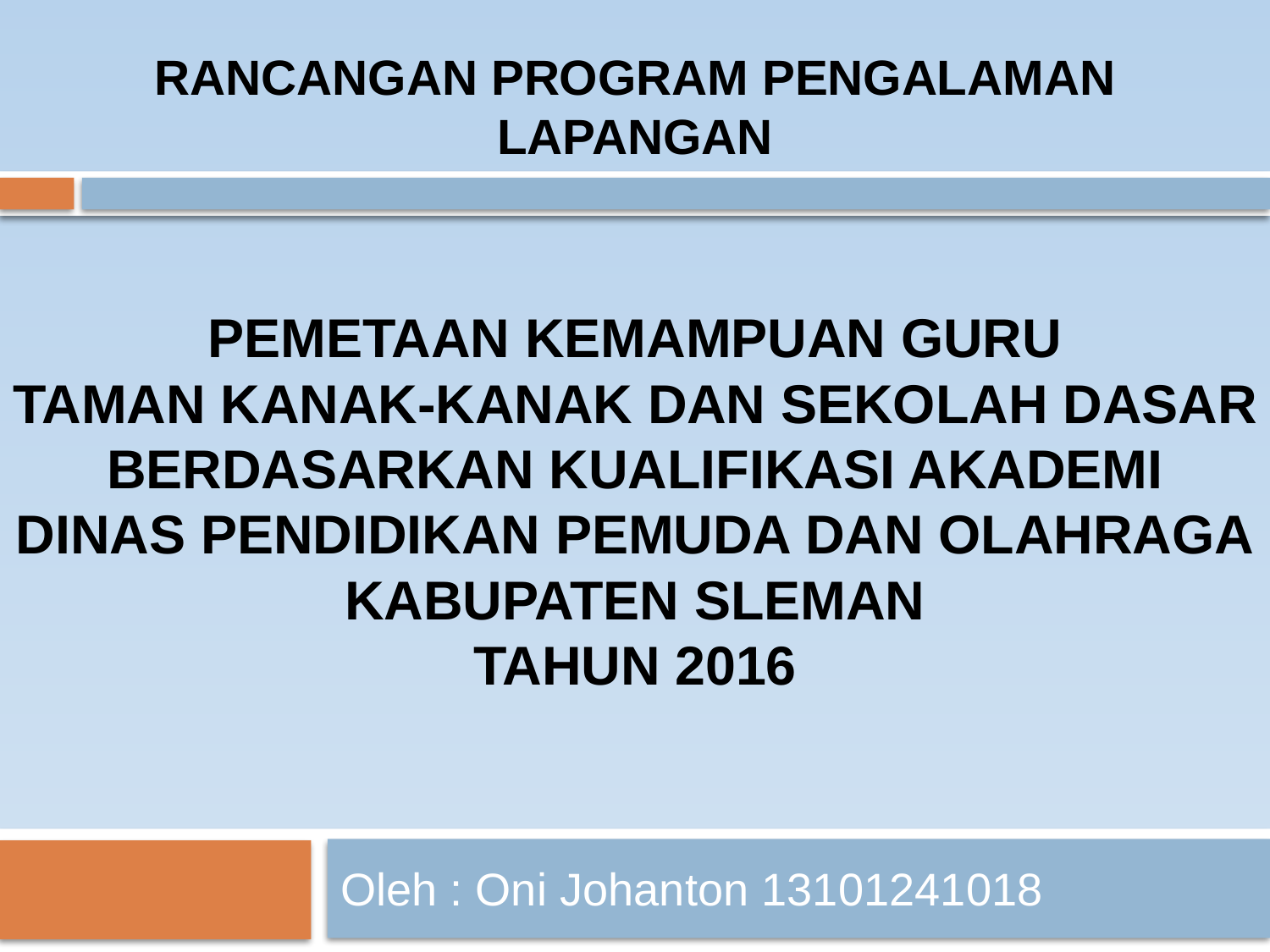

# Pemetaan Kemampuan Guru TAMAN KANAK-KANAK DAN SEKOLAH DASAR BERDASARKAN KUALIFIKASI AKADEMI DINAS PENDIDIKAN PEMUDA DAN OLAHRAGA kabupaten sleman tahun 2016
RANCANGAN PROGRAM PENGALAMAN LAPANGAN
Oleh : Oni Johanton 13101241018